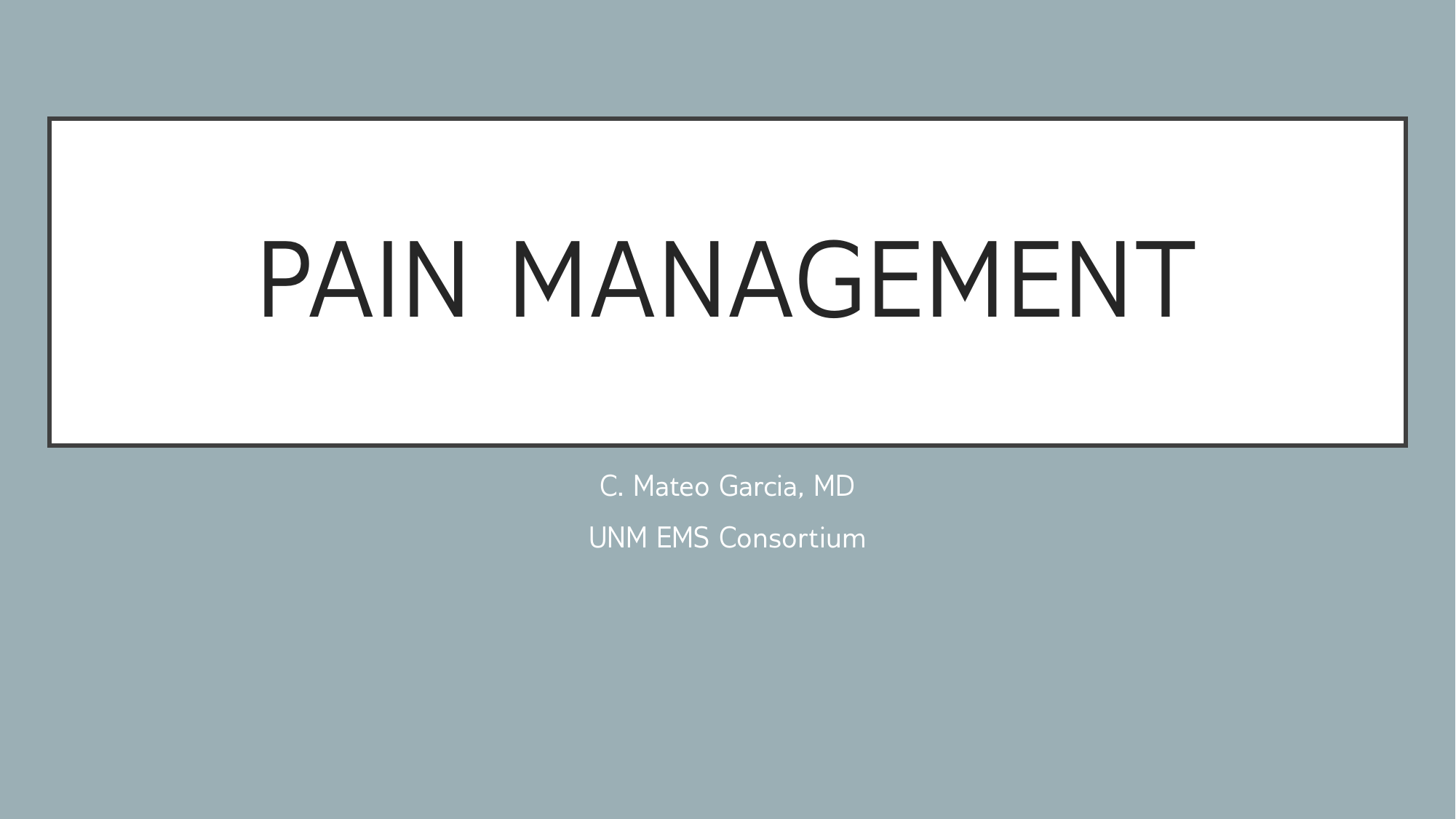

# Pain Management
C. Mateo Garcia, MD
UNM EMS Consortium